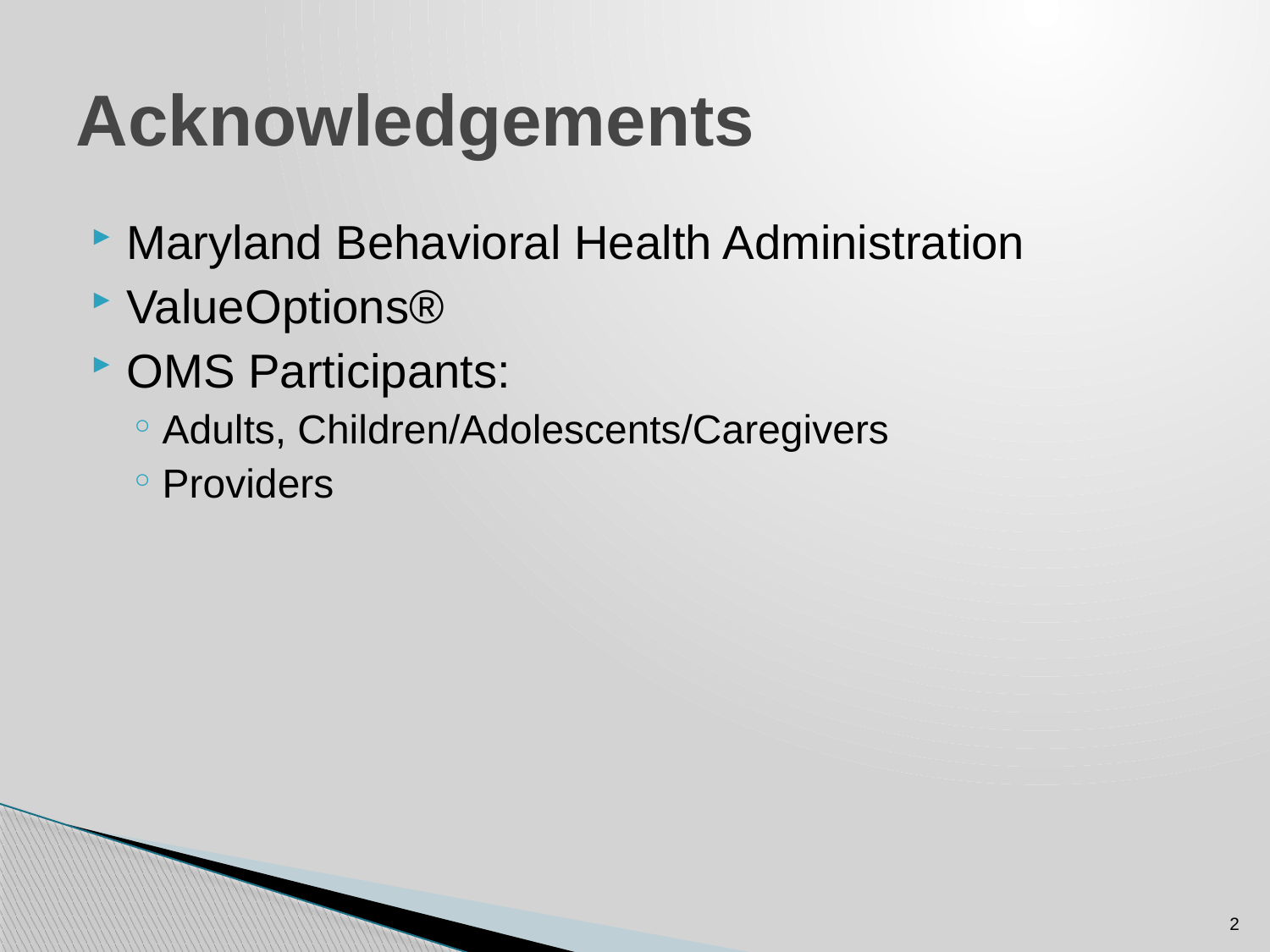

# Acknowledgements
Maryland Behavioral Health Administration
ValueOptions®
OMS Participants:
Adults, Children/Adolescents/Caregivers
Providers

2